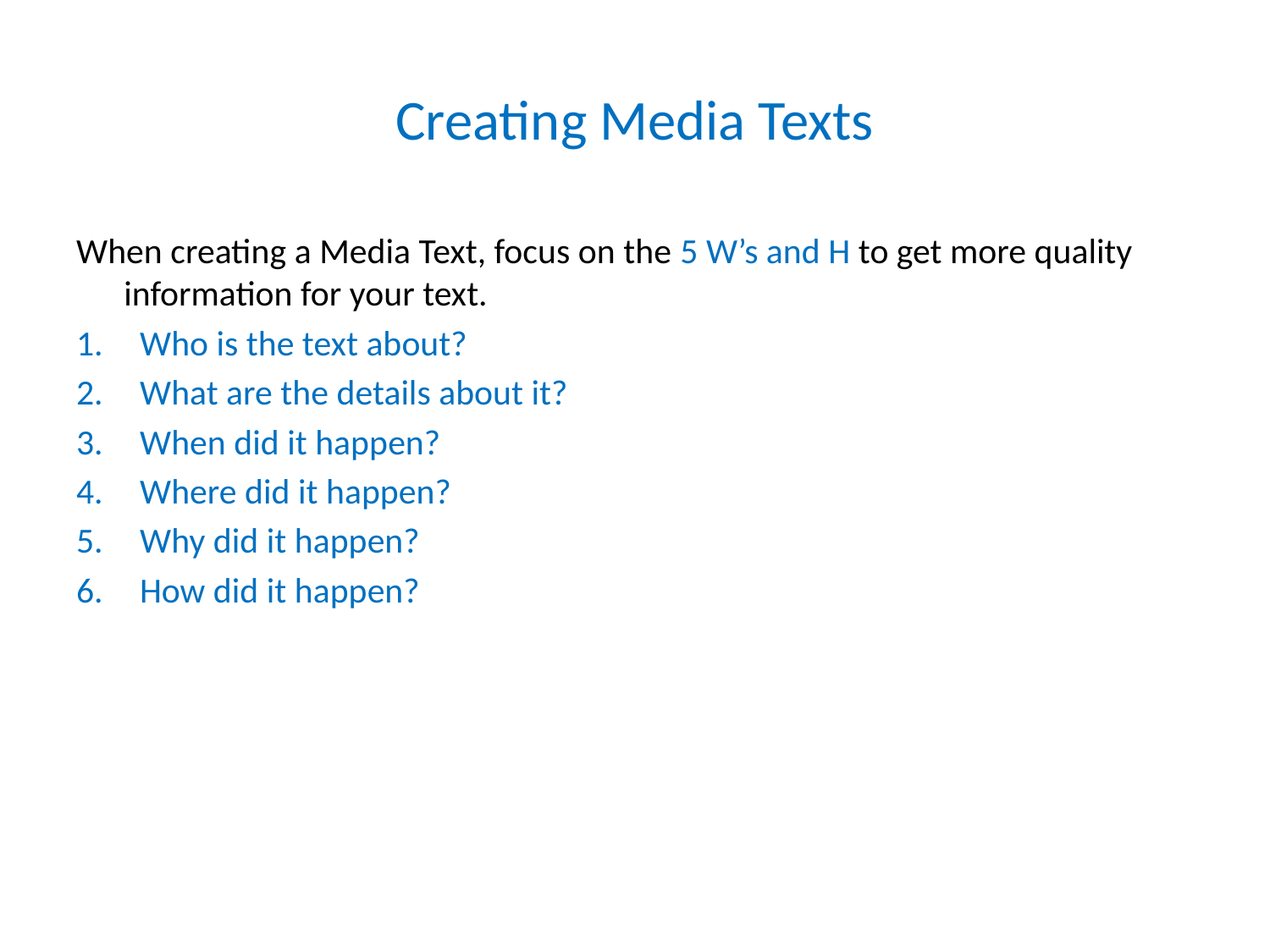

# Creating Media Texts
When creating a Media Text, focus on the 5 W’s and H to get more quality information for your text.
Who is the text about?
What are the details about it?
When did it happen?
Where did it happen?
Why did it happen?
How did it happen?